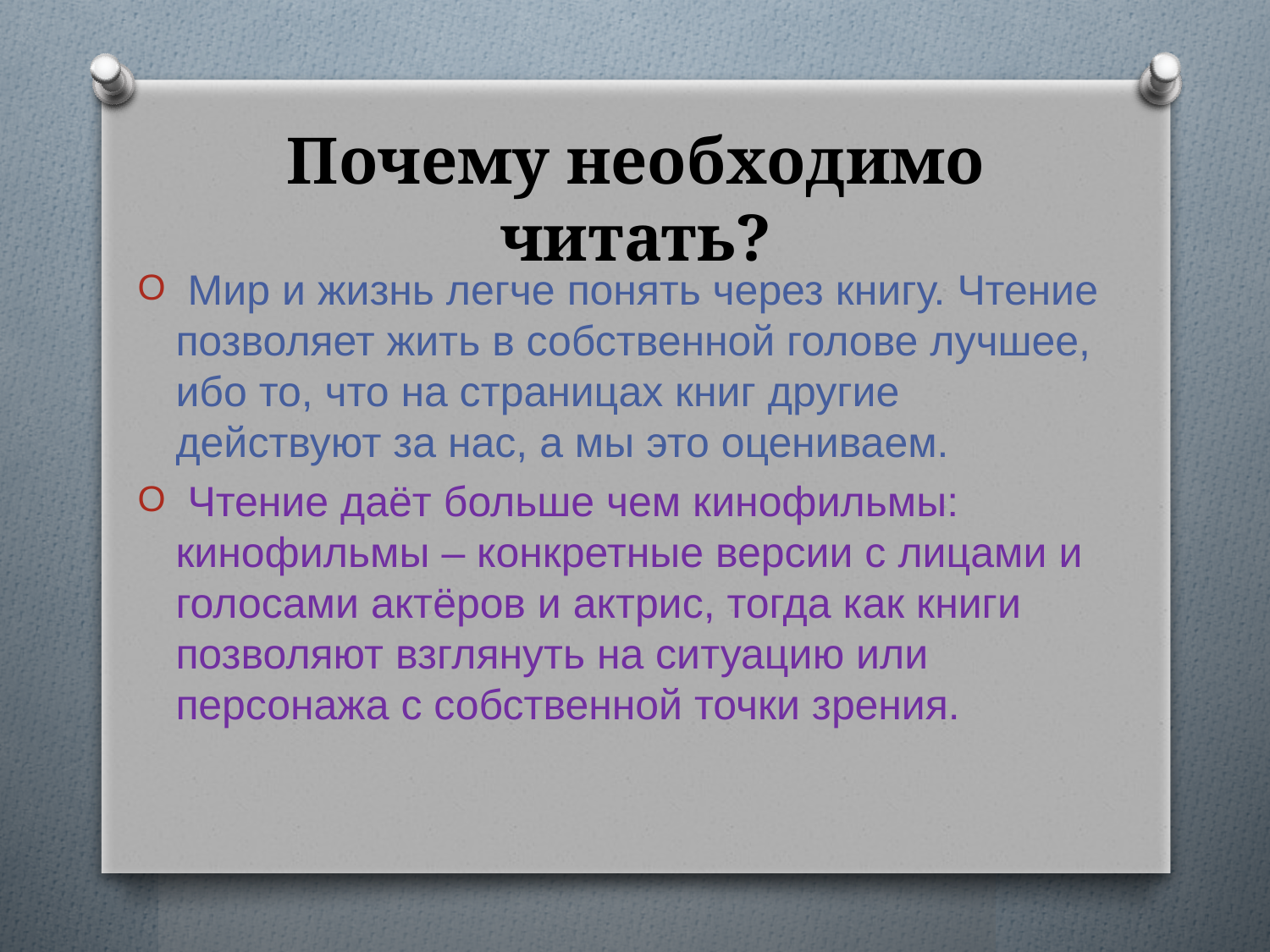

# Почему необходимо читать?
 Мир и жизнь легче понять через книгу. Чтение позволяет жить в собственной голове лучшее, ибо то, что на страницах книг другие действуют за нас, а мы это оцениваем.
 Чтение даёт больше чем кинофильмы: кинофильмы – конкретные версии с лицами и голосами актёров и актрис, тогда как книги позволяют взглянуть на ситуацию или персонажа с собственной точки зрения.